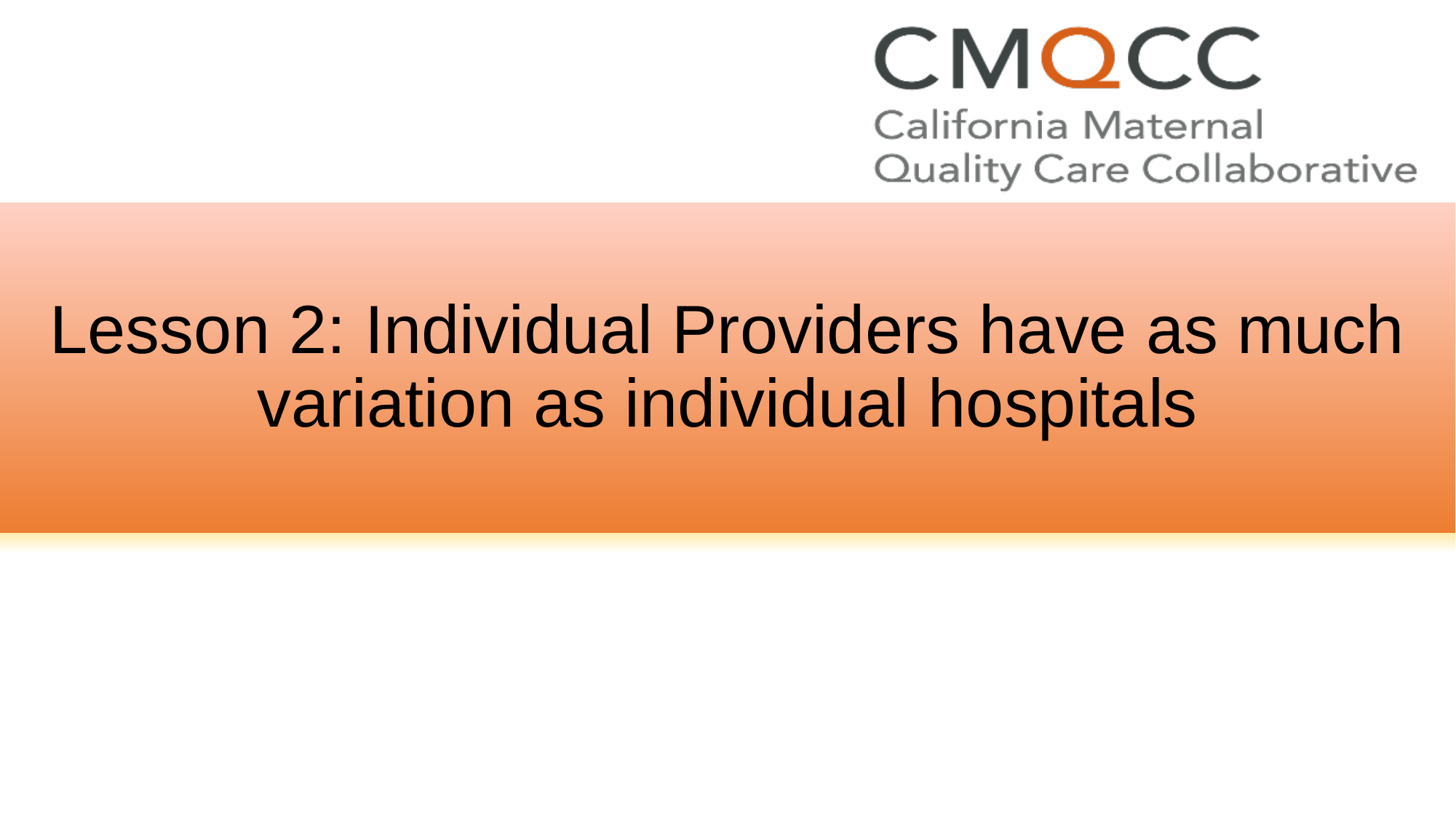

# Lesson 2: Individual Providers have as much variation as individual hospitals